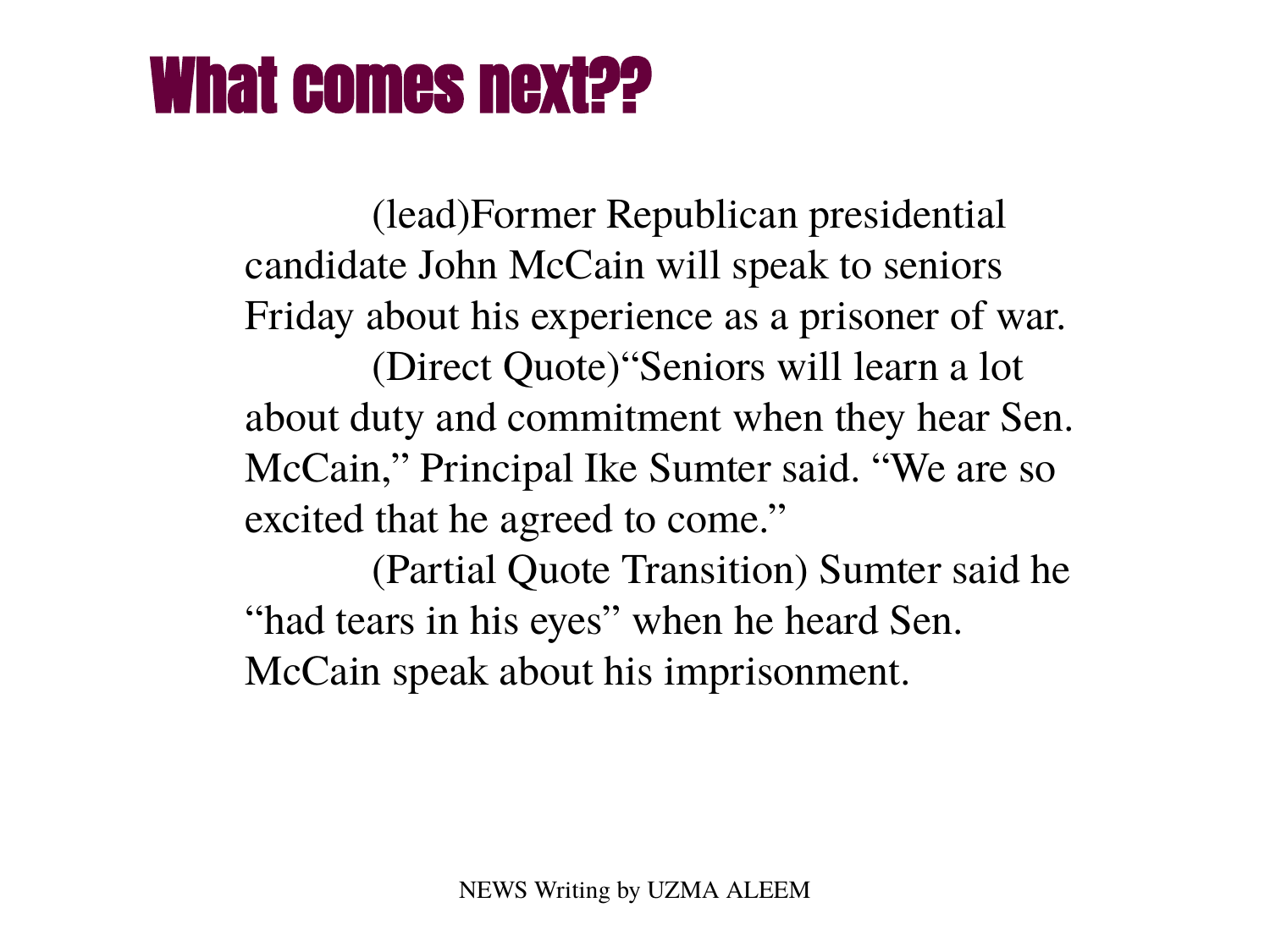

What comes next??
	(lead)Former Republican presidential candidate John McCain will speak to seniors Friday about his experience as a prisoner of war.
	(Direct Quote)“Seniors will learn a lot about duty and commitment when they hear Sen. McCain,” Principal Ike Sumter said. “We are so excited that he agreed to come.”
	(Partial Quote Transition) Sumter said he “had tears in his eyes” when he heard Sen. McCain speak about his imprisonment.
NEWS Writing by UZMA ALEEM